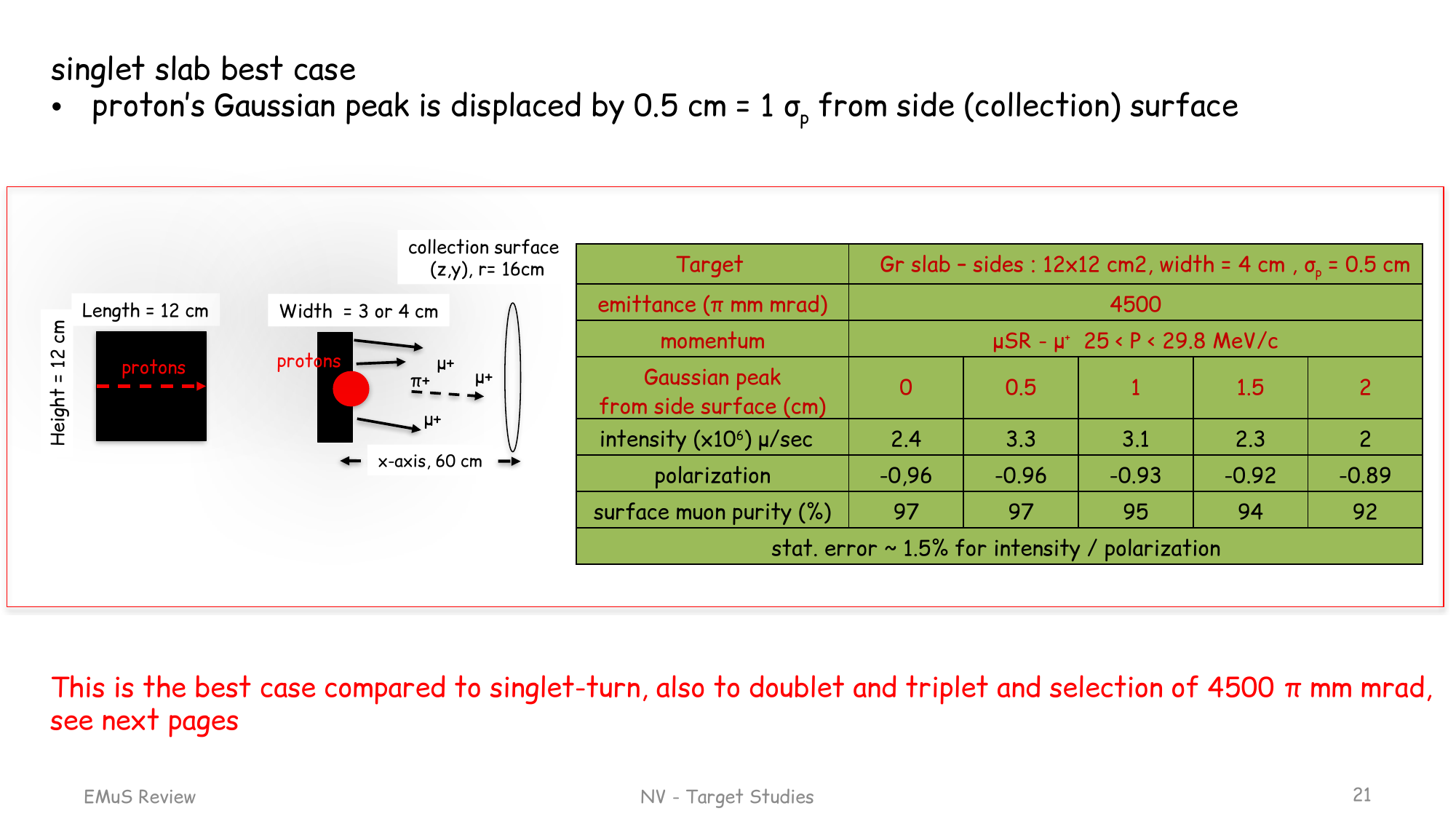

singlet slab best case
proton’s Gaussian peak is displaced by 0.5 cm = 1 σp from side (collection) surface

collection surface
    (z,y), r= 16cm
| Target | Gr slab – sides : 12x12 cm2, width = 4 cm , σp = 0.5 cm |  |  |  |  |
| --- | --- | --- | --- | --- | --- |
| emittance (π mm mrad) | 4500 |  |  |  |  |
| momentum | μSR - μ+ 25 < P < 29.8 MeV/c |  |  |  |  |
| Gaussian peak from side surface (cm) | 0 | 0.5 | 1 | 1.5 | 2 |
| intensity (x106) μ/sec | 2.4 | 3.3 | 3.1 | 2.3 | 2 |
| polarization | -0,96 | -0.96 | -0.93 | -0.92 | -0.89 |
| surface muon purity (%) | 97 | 97 | 95 | 94 | 92 |
| stat. error ~ 1.5% for intensity / polarization |  |  |  |  |  |
Length = 12 cm
Width  = 3 or 4 cm

protons
μ+
protons
μ+
π+
Height = 12 cm

μ+
x-axis, 60 cm
This is the best case compared to singlet-turn, also to doublet and triplet and selection of 4500 π mm mrad, see next pages
EMuS Review
NV - Target Studies
21